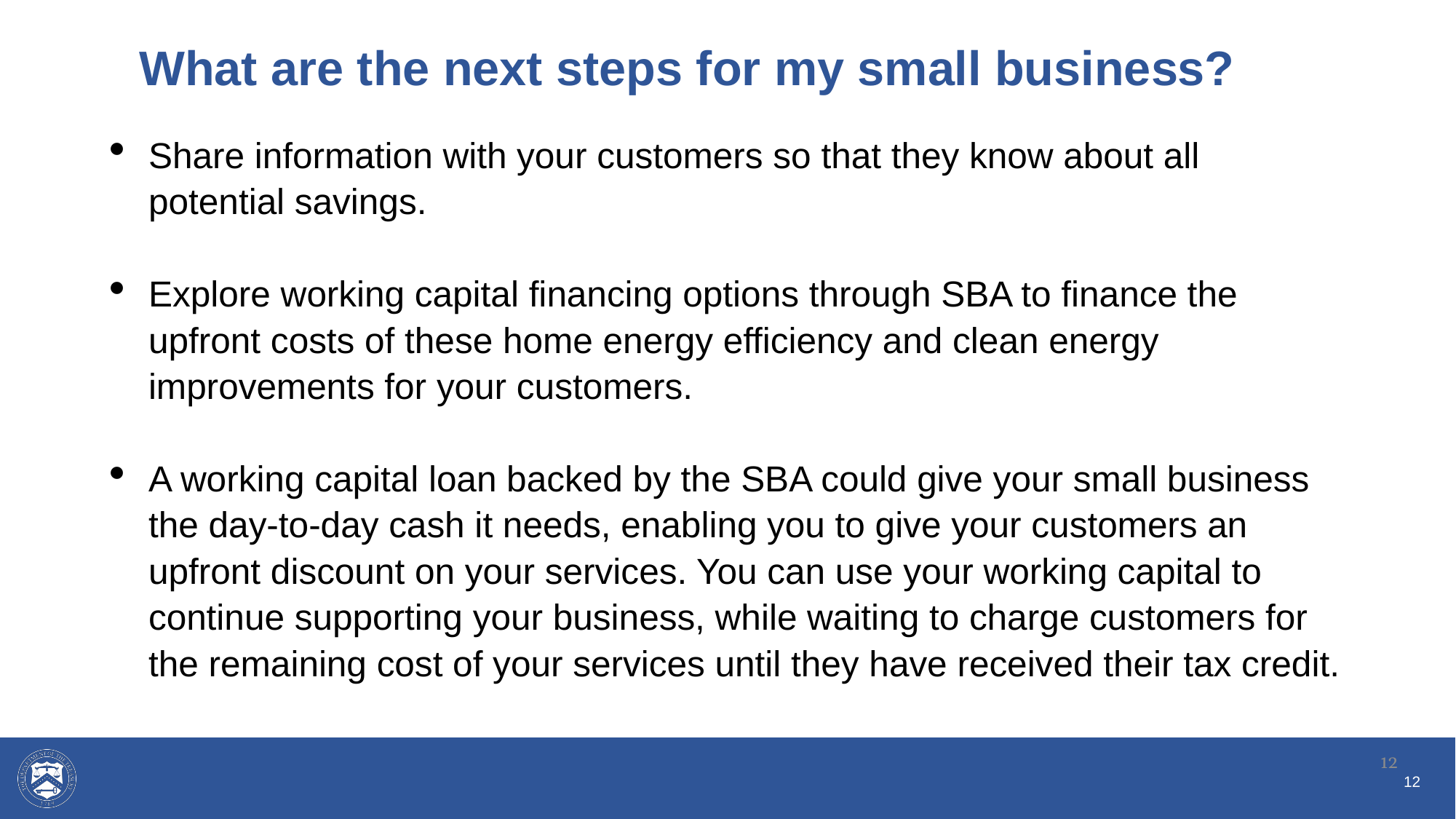

# What are the next steps for my small business?
Share information with your customers so that they know about all potential savings.

Explore working capital financing options through SBA to finance the upfront costs of these home energy efficiency and clean energy improvements for your customers.

A working capital loan backed by the SBA could give your small business the day-to-day cash it needs, enabling you to give your customers an upfront discount on your services. You can use your working capital to continue supporting your business, while waiting to charge customers for the remaining cost of your services until they have received their tax credit.

12